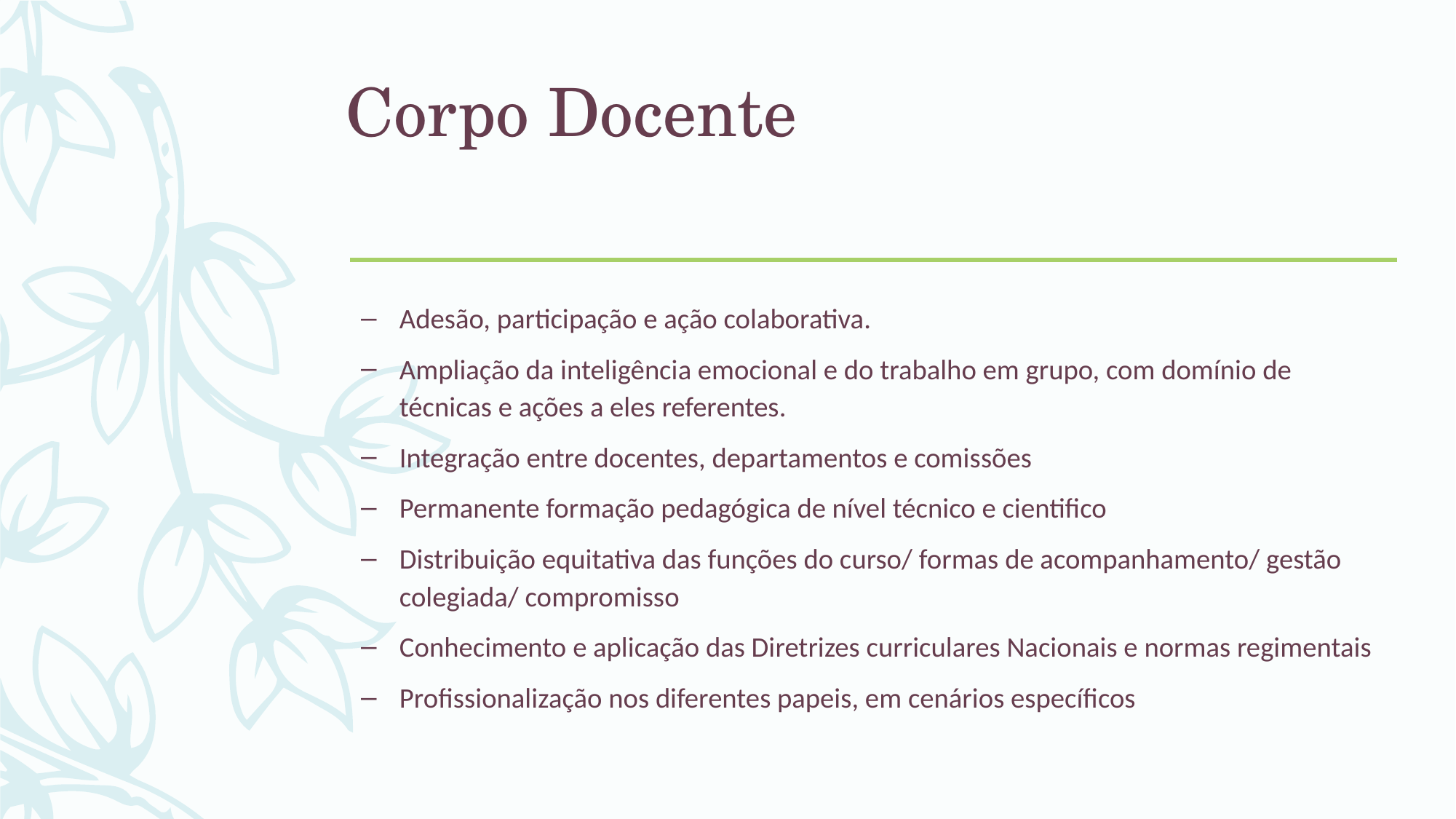

# Corpo Docente
Adesão, participação e ação colaborativa.
Ampliação da inteligência emocional e do trabalho em grupo, com domínio de técnicas e ações a eles referentes.
Integração entre docentes, departamentos e comissões
Permanente formação pedagógica de nível técnico e cientifico
Distribuição equitativa das funções do curso/ formas de acompanhamento/ gestão colegiada/ compromisso
Conhecimento e aplicação das Diretrizes curriculares Nacionais e normas regimentais
Profissionalização nos diferentes papeis, em cenários específicos